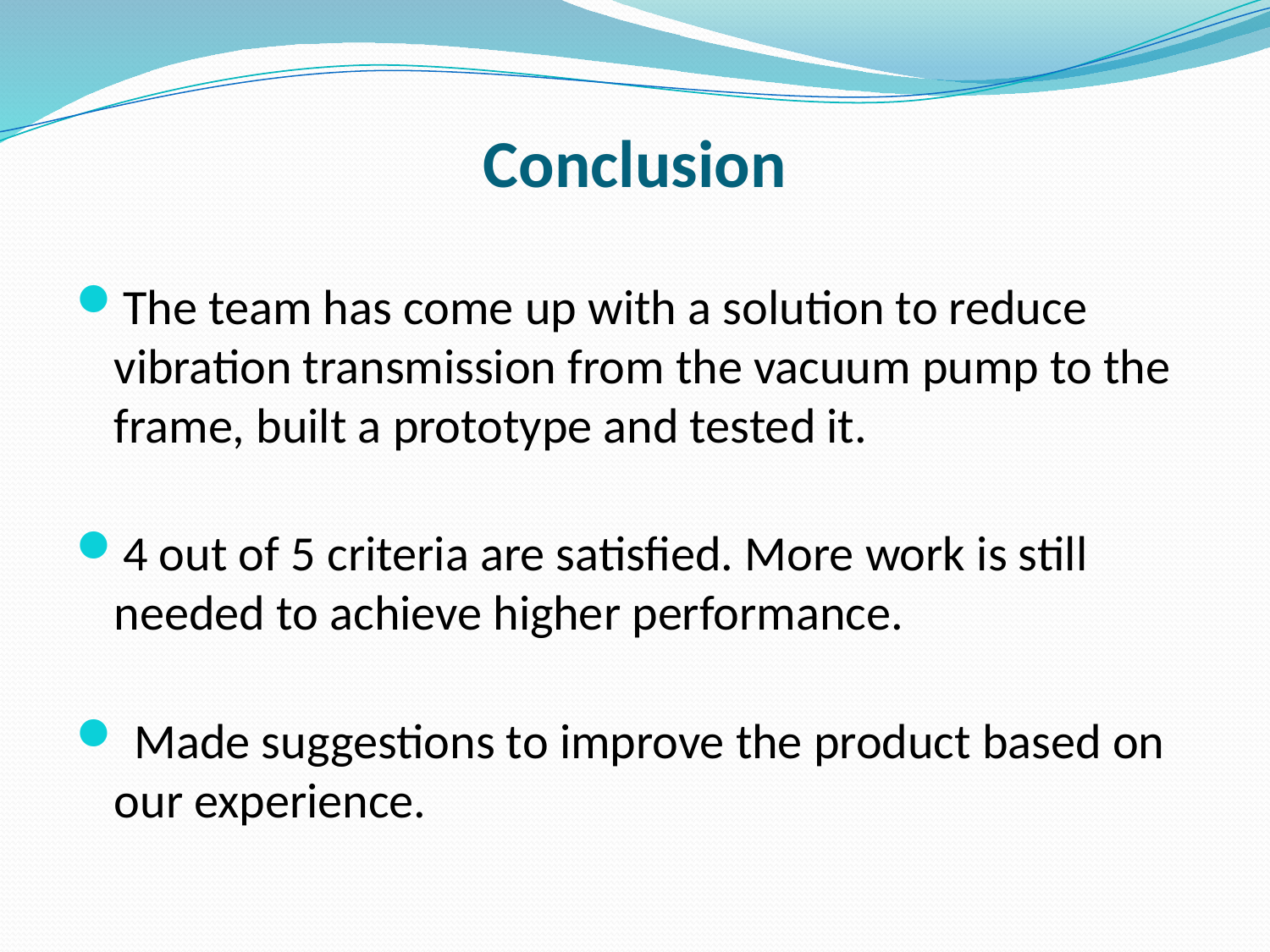

# Conclusion
The team has come up with a solution to reduce vibration transmission from the vacuum pump to the frame, built a prototype and tested it.
4 out of 5 criteria are satisfied. More work is still needed to achieve higher performance.
 Made suggestions to improve the product based on our experience.